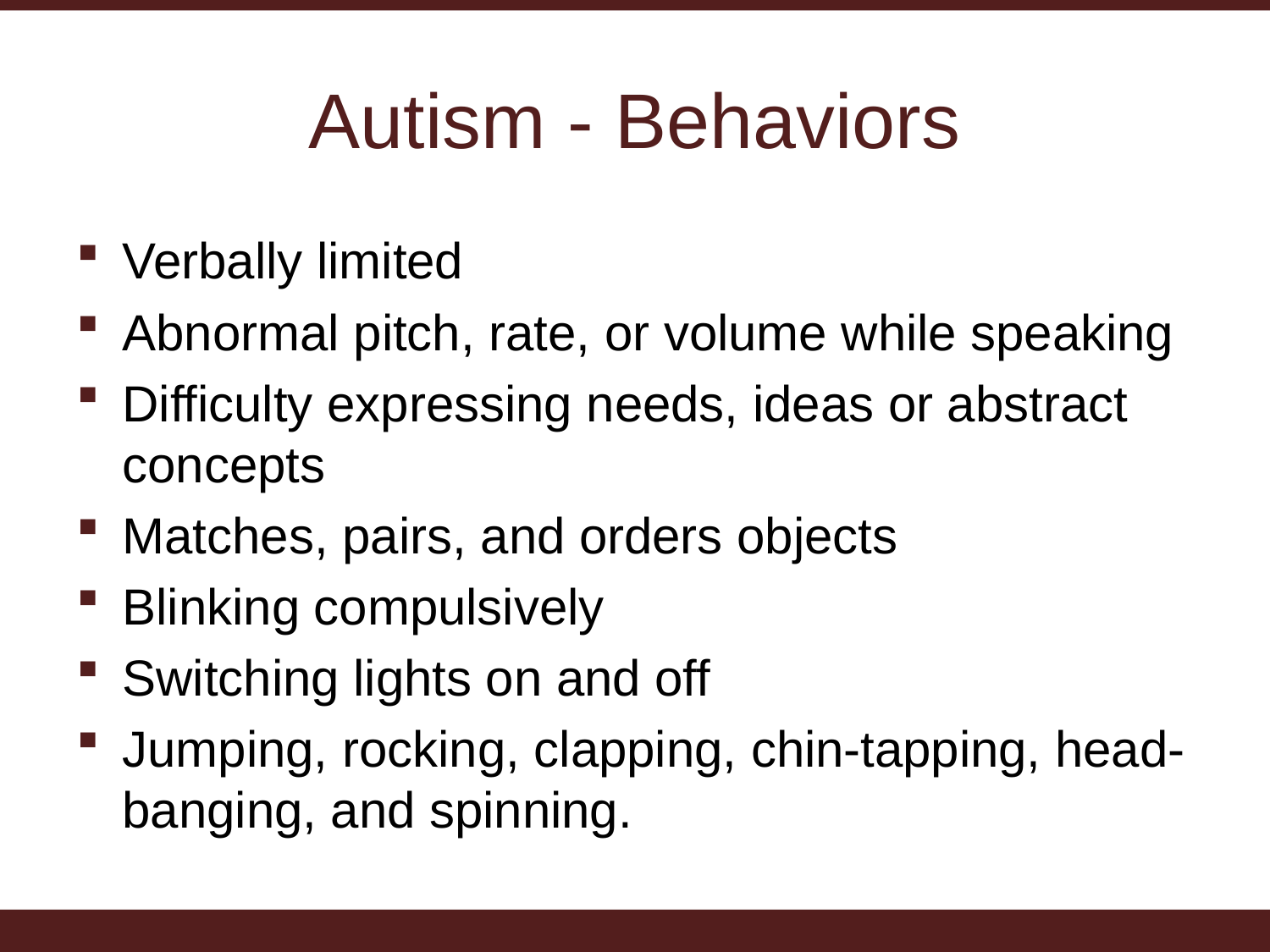

# Autism - Behaviors
Verbally limited
Abnormal pitch, rate, or volume while speaking
Difficulty expressing needs, ideas or abstract concepts
Matches, pairs, and orders objects
Blinking compulsively
Switching lights on and off
Jumping, rocking, clapping, chin-tapping, head-banging, and spinning.